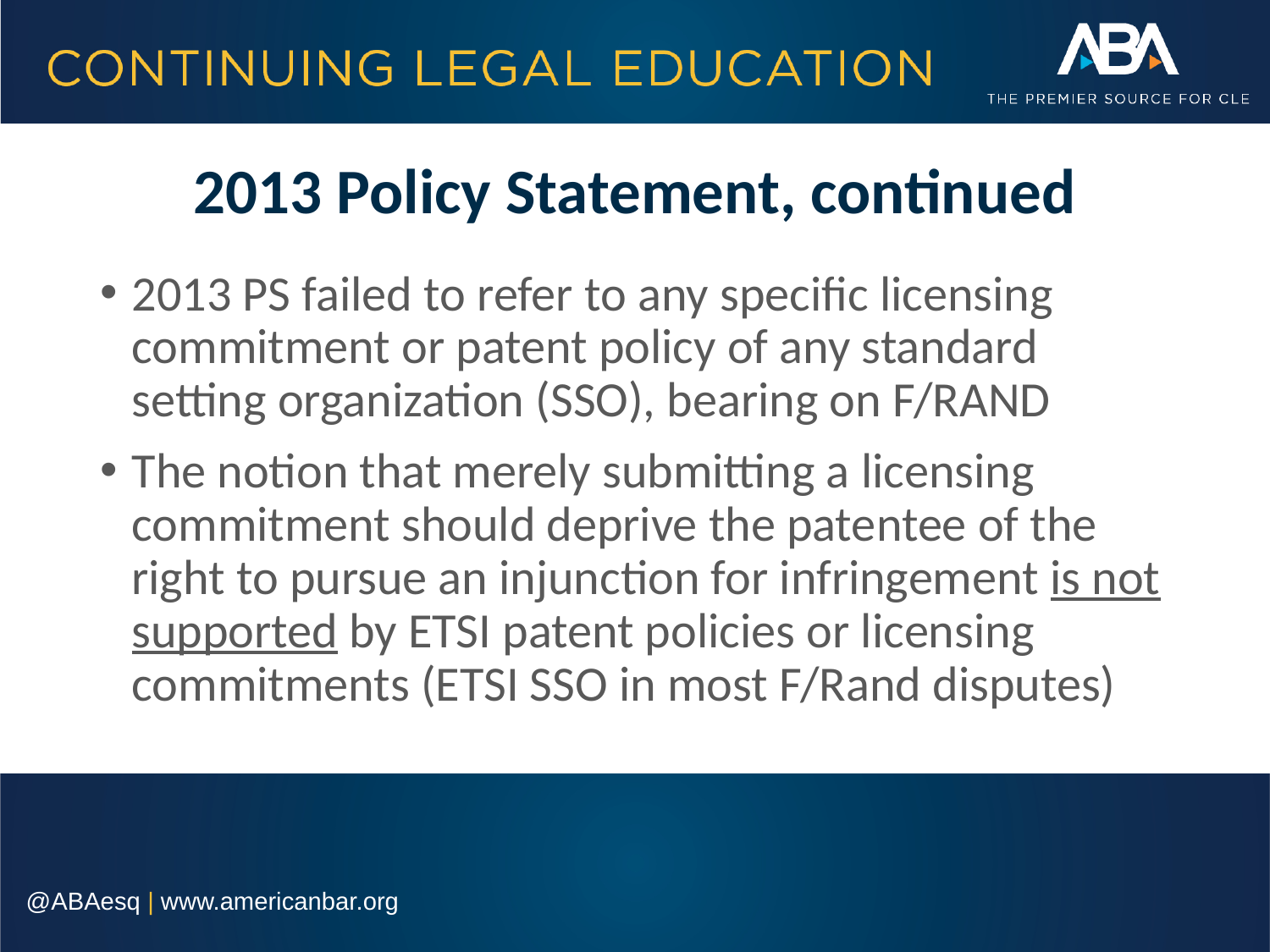

# 2013 Policy Statement, continued
2013 PS failed to refer to any specific licensing commitment or patent policy of any standard setting organization (SSO), bearing on F/RAND
The notion that merely submitting a licensing commitment should deprive the patentee of the right to pursue an injunction for infringement is not supported by ETSI patent policies or licensing commitments (ETSI SSO in most F/Rand disputes)